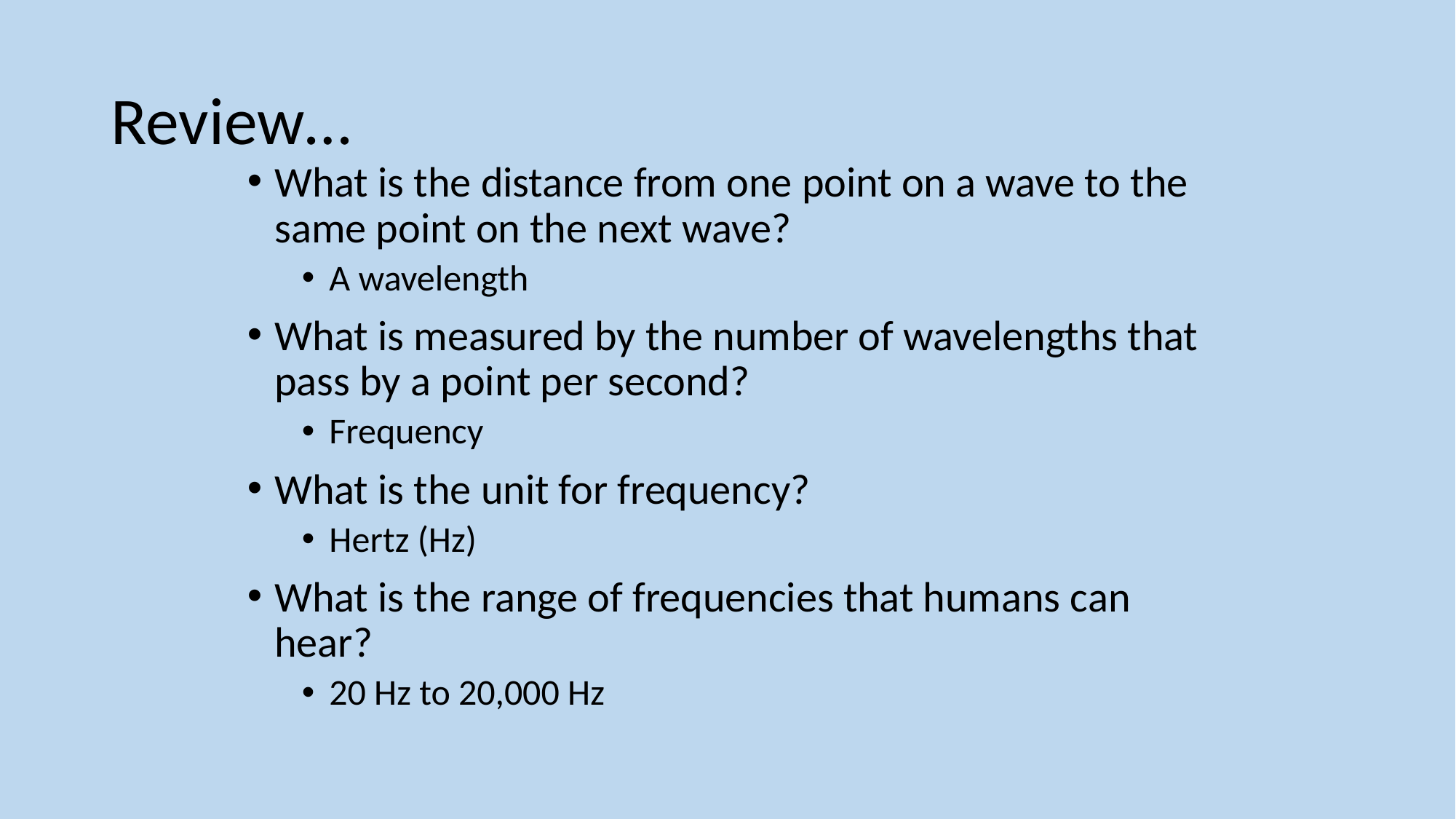

# Review…
What is the distance from one point on a wave to the same point on the next wave?
A wavelength
What is measured by the number of wavelengths that pass by a point per second?
Frequency
What is the unit for frequency?
Hertz (Hz)
What is the range of frequencies that humans can hear?
20 Hz to 20,000 Hz